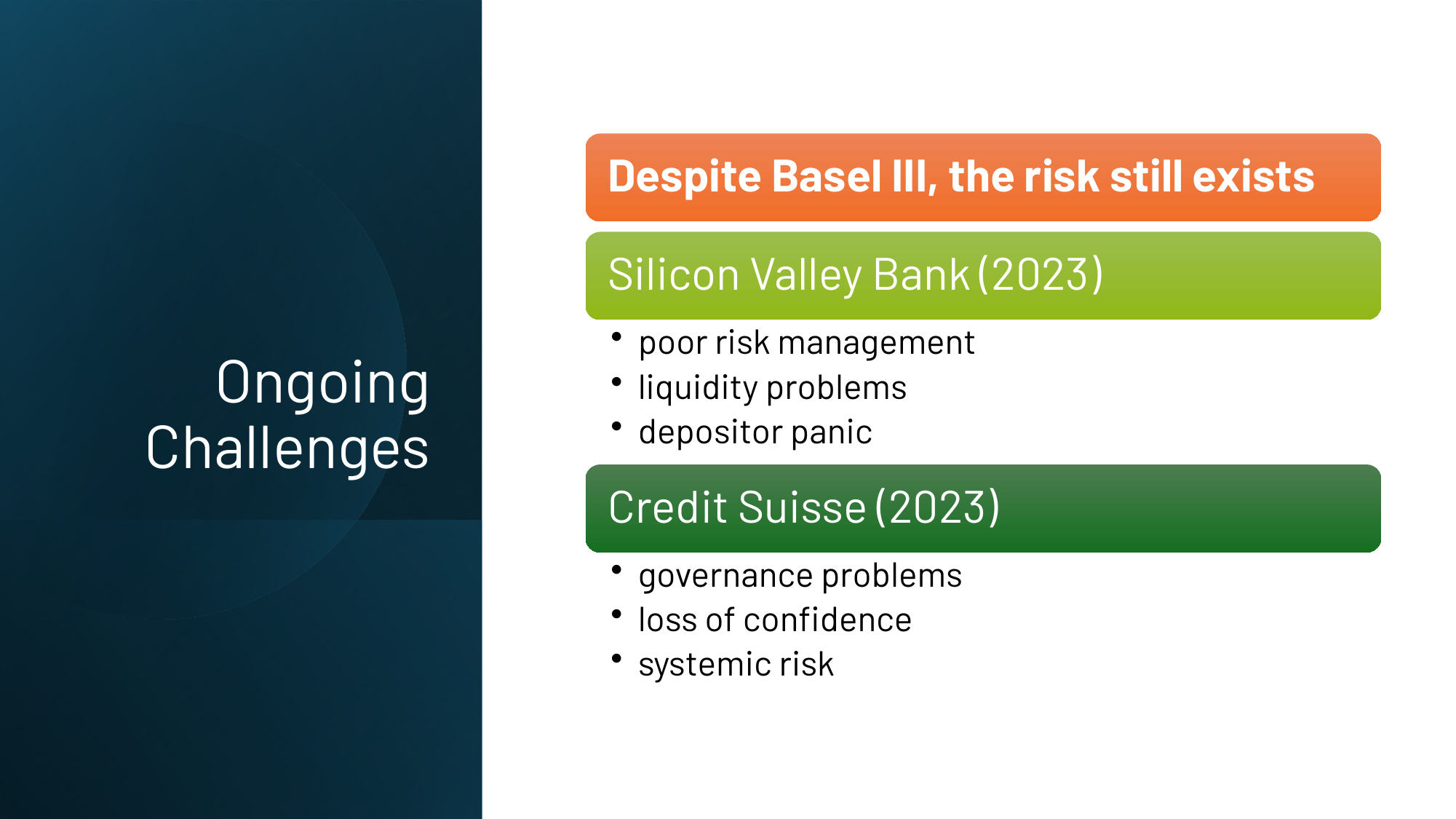

Despite Basel III, the risk still exists
Silicon Valley Bank (2023)
poor risk management
liquidity problems
depositor panic
Credit Suisse (2023)
governance problems
loss of confidence
systemic risk

# Ongoing Challenges